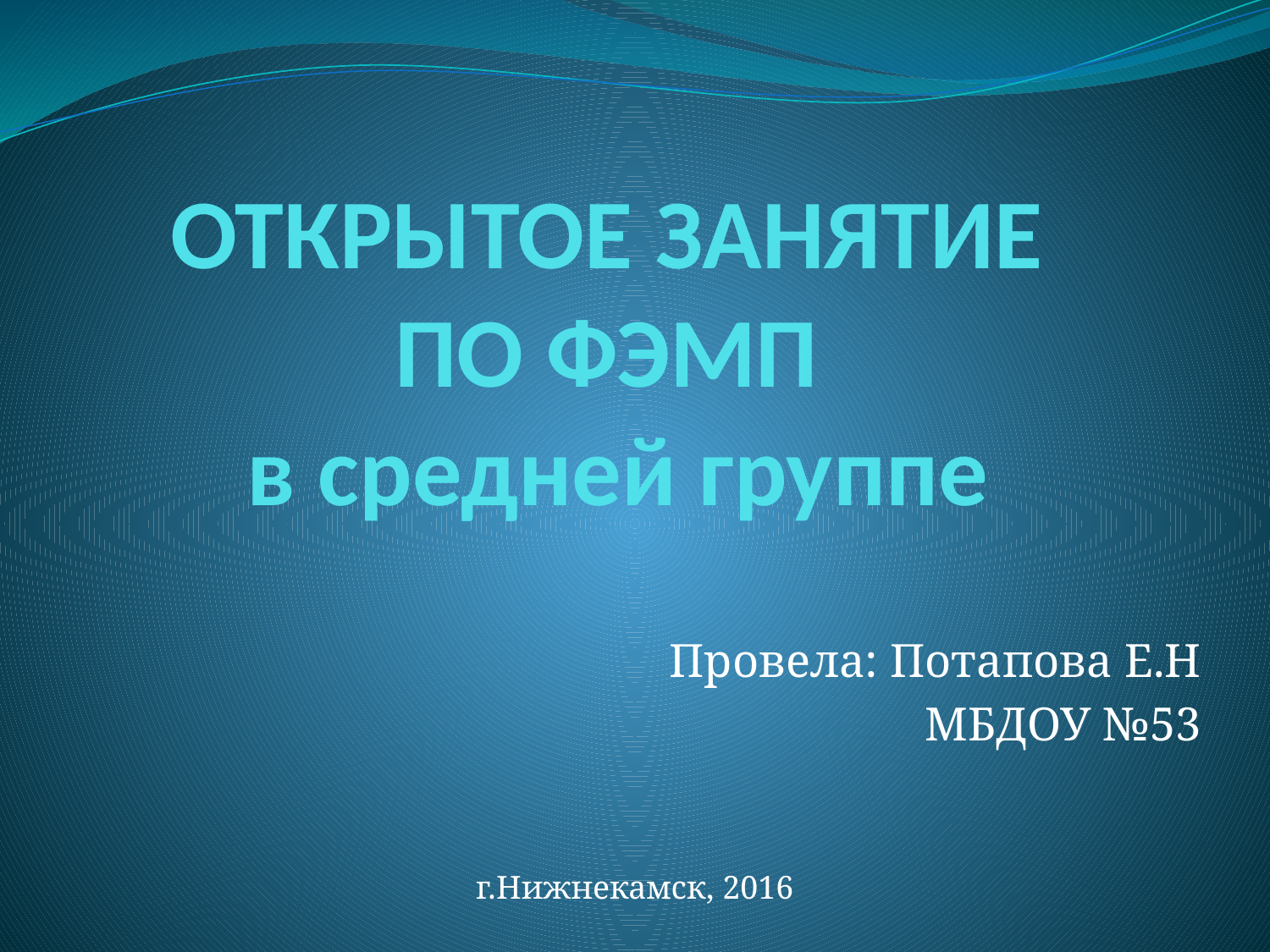

# ОТКРЫТОЕ ЗАНЯТИЕ ПО ФЭМП в средней группе
Провела: Потапова Е.Н
МБДОУ №53

г.Нижнекамск, 2016